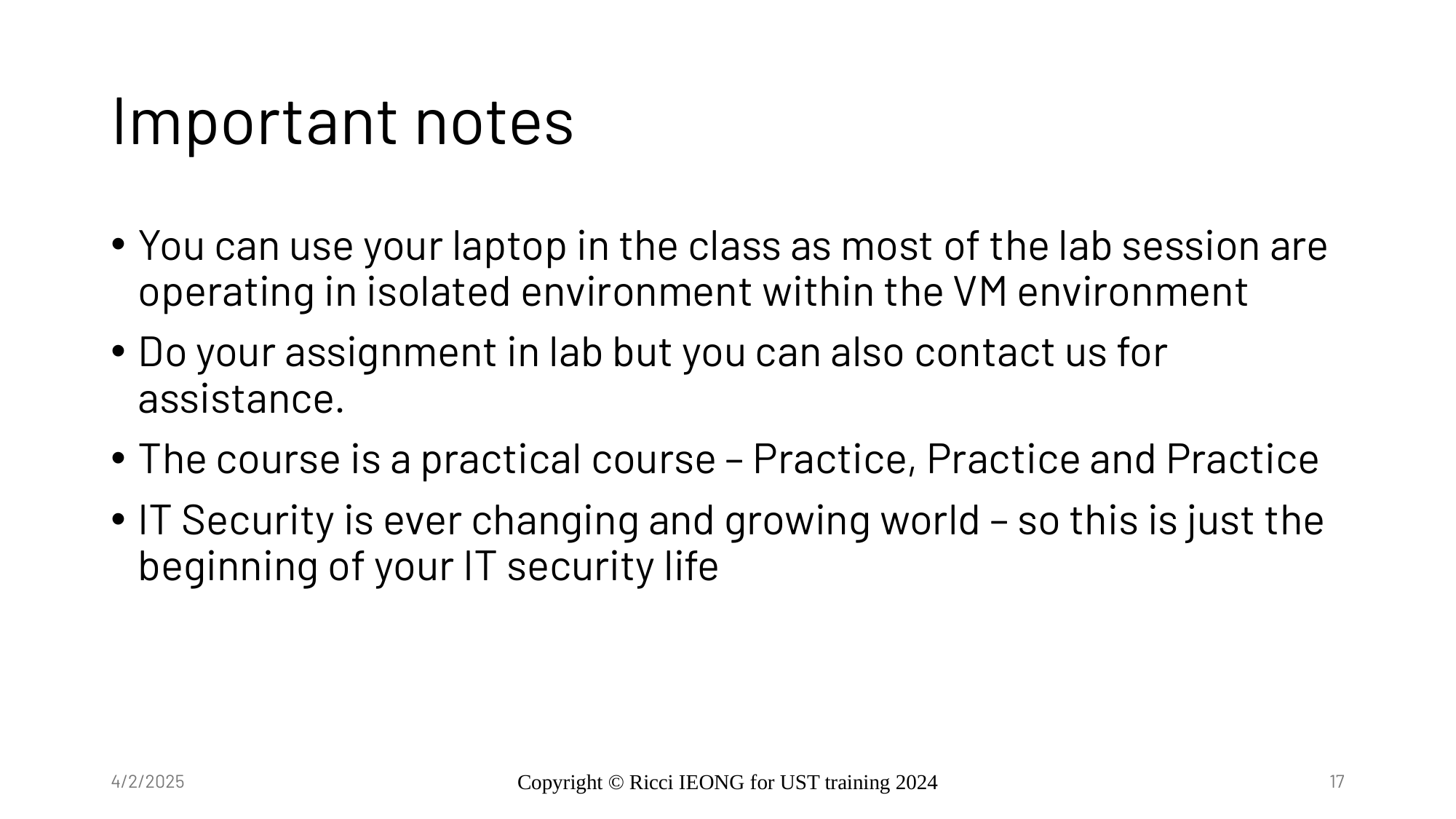

# Important notes
You can use your laptop in the class as most of the lab session are operating in isolated environment within the VM environment
Do your assignment in lab but you can also contact us for assistance.
The course is a practical course – Practice, Practice and Practice
IT Security is ever changing and growing world – so this is just the beginning of your IT security life
4/2/2025
Copyright © Ricci IEONG for UST training 2024
17